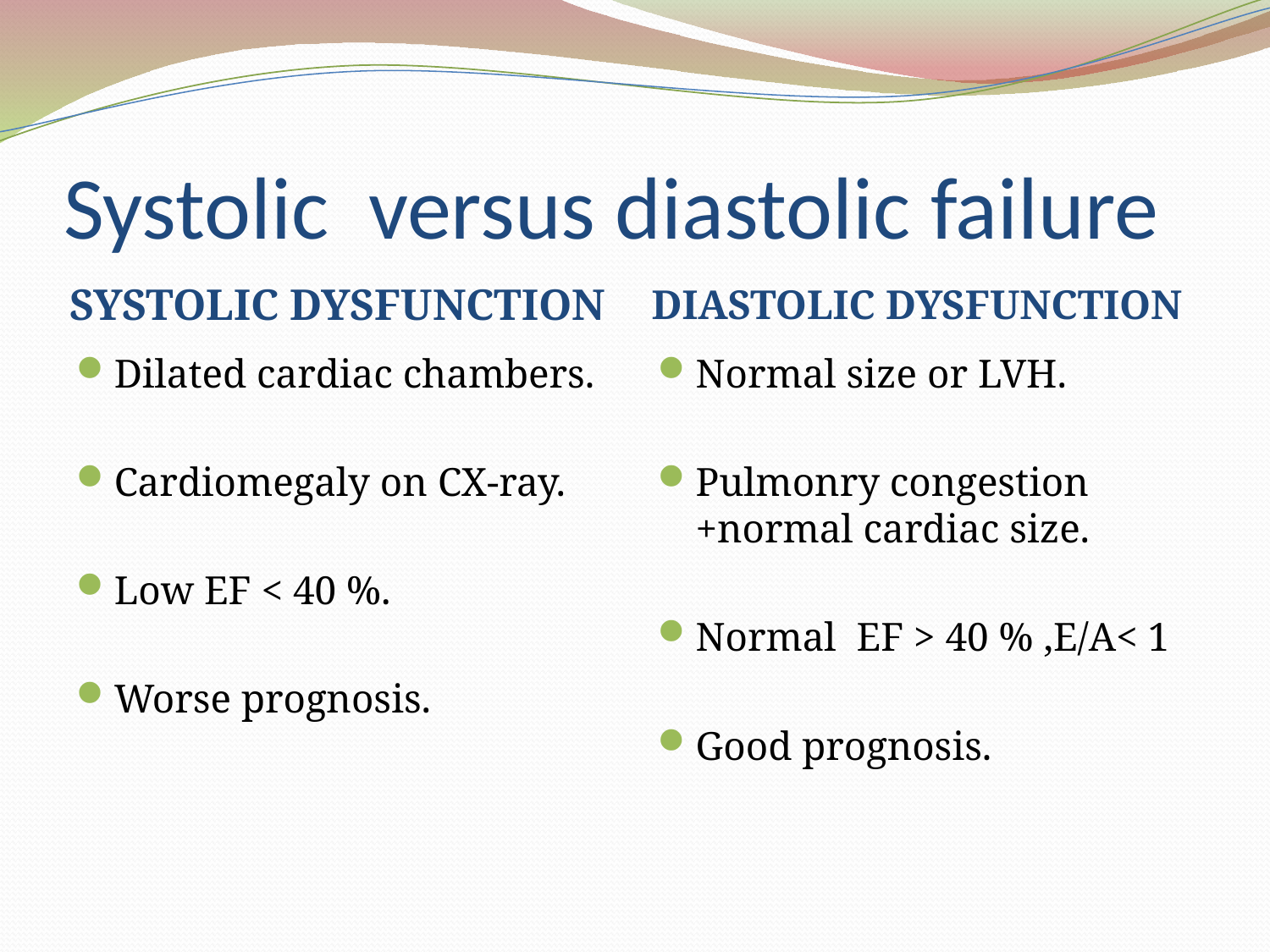

# Systolic  versus diastolic failure
SYSTOLIC DYSFUNCTION
DIASTOLIC DYSFUNCTION
Dilated cardiac chambers.

Cardiomegaly on CX-ray.

Low EF < 40 %.

Worse prognosis.
Normal size or LVH.

Pulmonry congestion +normal cardiac size.

Normal  EF > 40 % ,E/A< 1

Good prognosis.